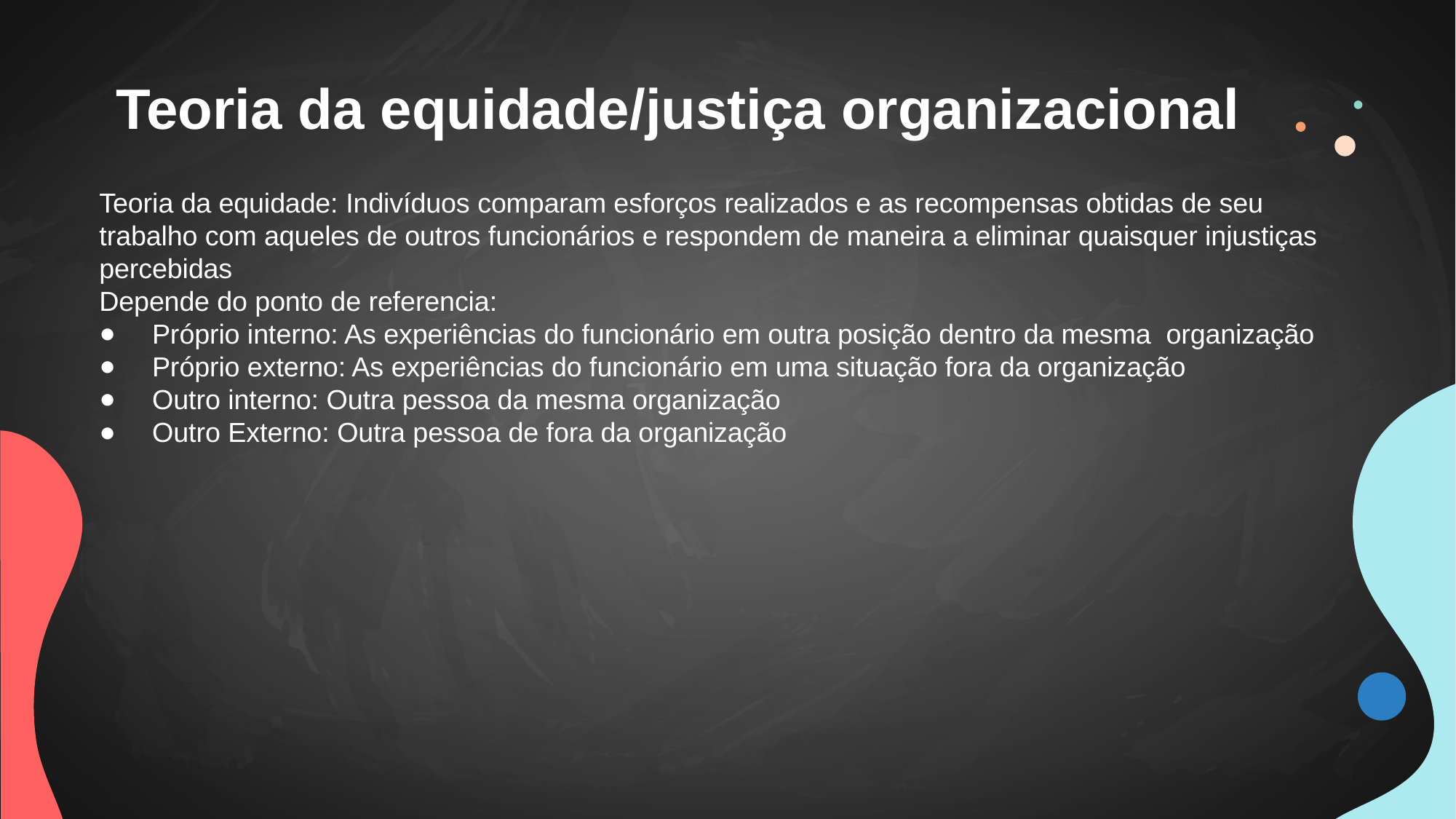

# Teoria da equidade/justiça organizacional
Teoria da equidade: Indivíduos comparam esforços realizados e as recompensas obtidas de seu trabalho com aqueles de outros funcionários e respondem de maneira a eliminar quaisquer injustiças percebidas
Depende do ponto de referencia:
Próprio interno: As experiências do funcionário em outra posição dentro da mesma  organização
Próprio externo: As experiências do funcionário em uma situação fora da organização
Outro interno: Outra pessoa da mesma organização
Outro Externo: Outra pessoa de fora da organização